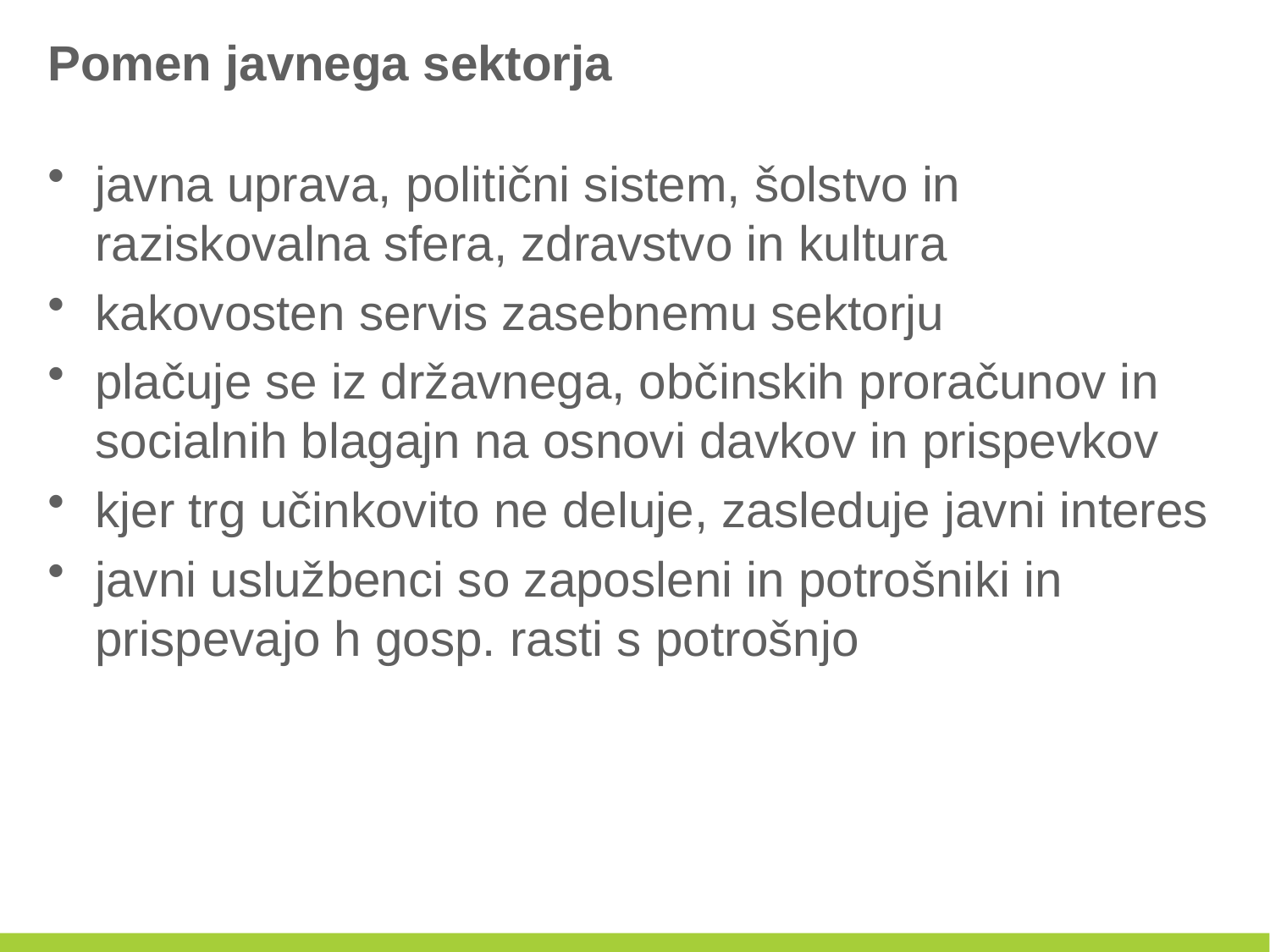

# Pomen javnega sektorja
javna uprava, politični sistem, šolstvo in raziskovalna sfera, zdravstvo in kultura
kakovosten servis zasebnemu sektorju
plačuje se iz državnega, občinskih proračunov in socialnih blagajn na osnovi davkov in prispevkov
kjer trg učinkovito ne deluje, zasleduje javni interes
javni uslužbenci so zaposleni in potrošniki in prispevajo h gosp. rasti s potrošnjo